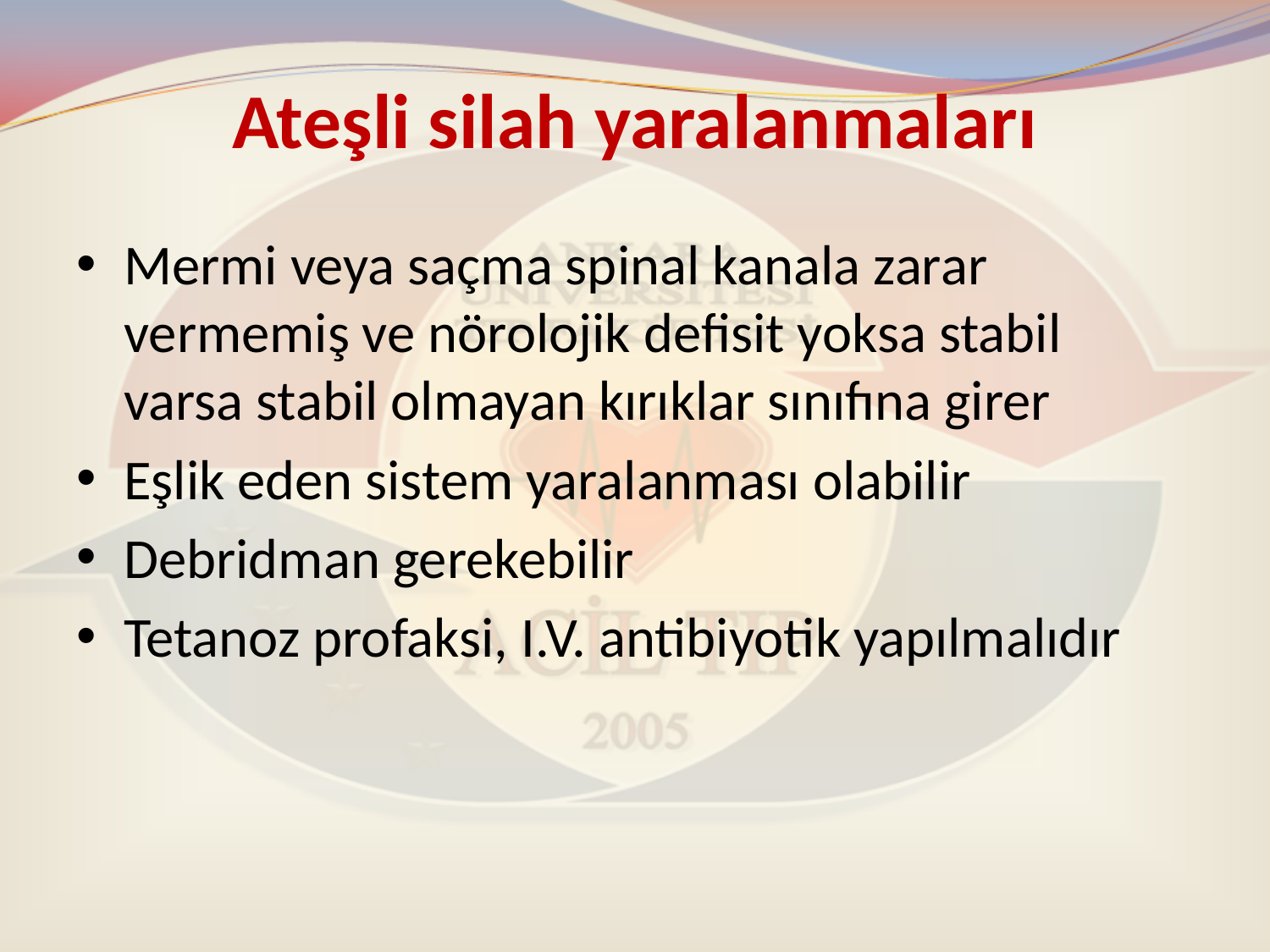

# Ateşli silah yaralanmaları
Mermi veya saçma spinal kanala zarar vermemiş ve nörolojik defisit yoksa stabil varsa stabil olmayan kırıklar sınıfına girer
Eşlik eden sistem yaralanması olabilir
Debridman gerekebilir
Tetanoz profaksi, I.V. antibiyotik yapılmalıdır